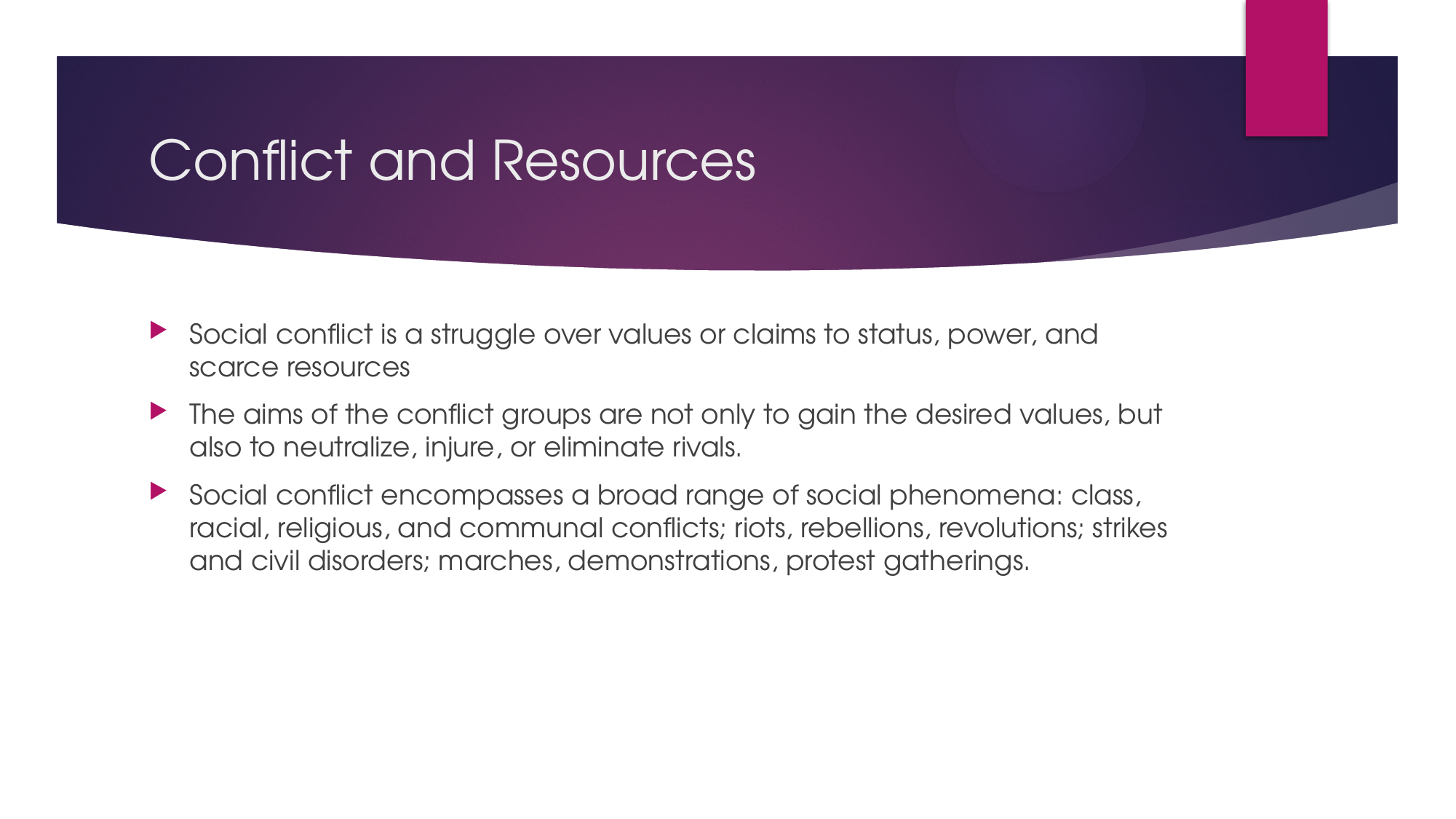

# Conflict and Resources
Social conflict is a struggle over values or claims to status, power, and scarce resources
The aims of the conflict groups are not only to gain the desired values, but also to neutralize, injure, or eliminate rivals.
Social conflict encompasses a broad range of social phenomena: class, racial, religious, and communal conflicts; riots, rebellions, revolutions; strikes and civil disorders; marches, demonstrations, protest gatherings.